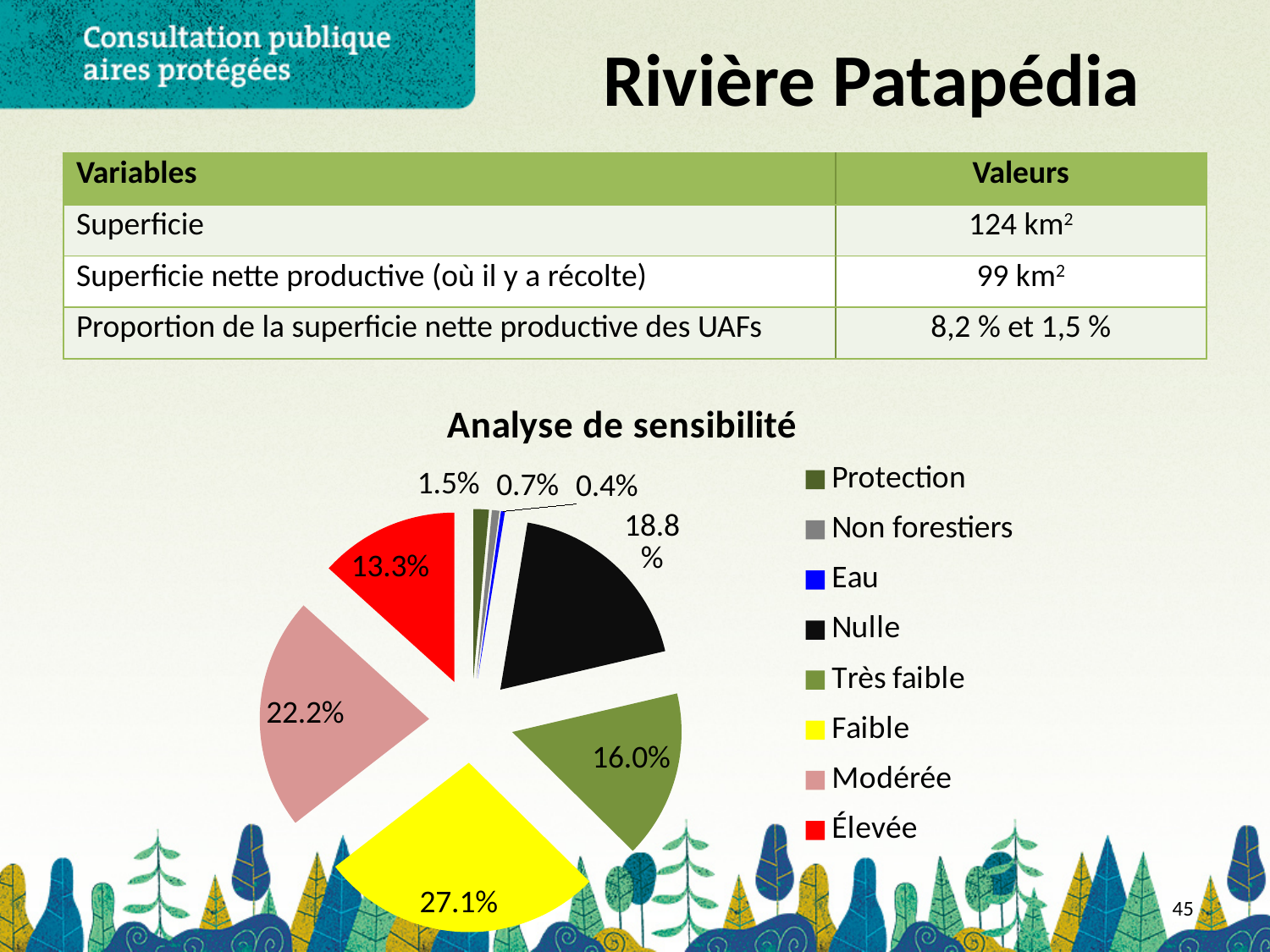

# Rivière Patapédia
| Variables | Valeurs |
| --- | --- |
| Superficie | 124 km2 |
| Superficie nette productive (où il y a récolte) | 99 km2 |
| Proportion de la superficie nette productive des UAFs | 8,2 % et 1,5 % |

### Chart: Analyse de sensibilité

| Category | Superficie |
|---|---|
| Protection | 181.839000910564 |
| Non forestiers | 88.93981411089176 |
| Eau | 46.5731290888403 |
| Nulle | 2319.88616034922 |
| Très faible | 1983.431484121991 |
| Faible | 3350.45800328265 |
| Modérée | 2747.037678591457 |
| Élevée | 1642.671485014775 |
45